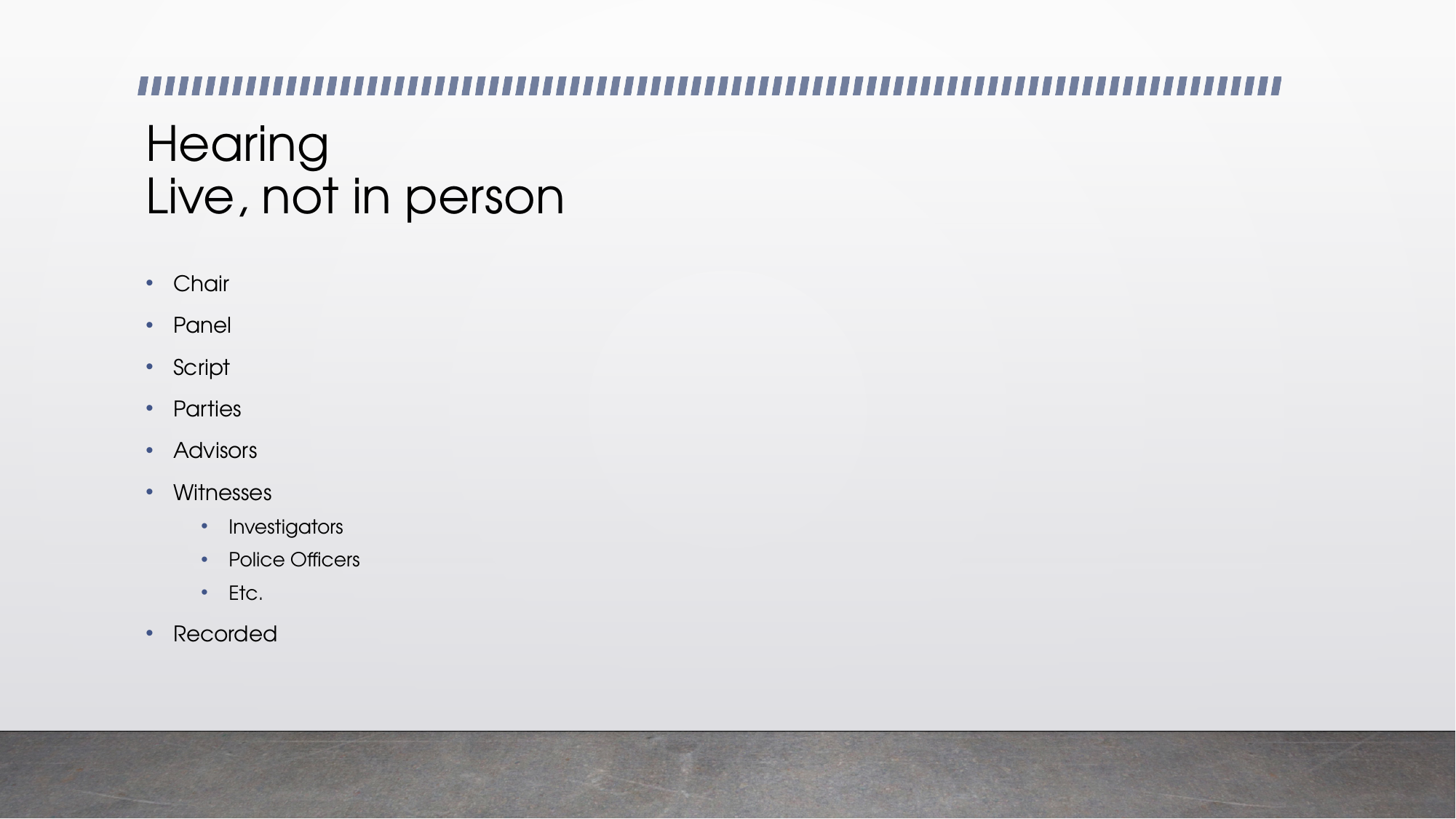

# Hearing Live, not in person
Chair
Panel
Script
Parties
Advisors
Witnesses
Investigators
Police Officers
Etc.
Recorded